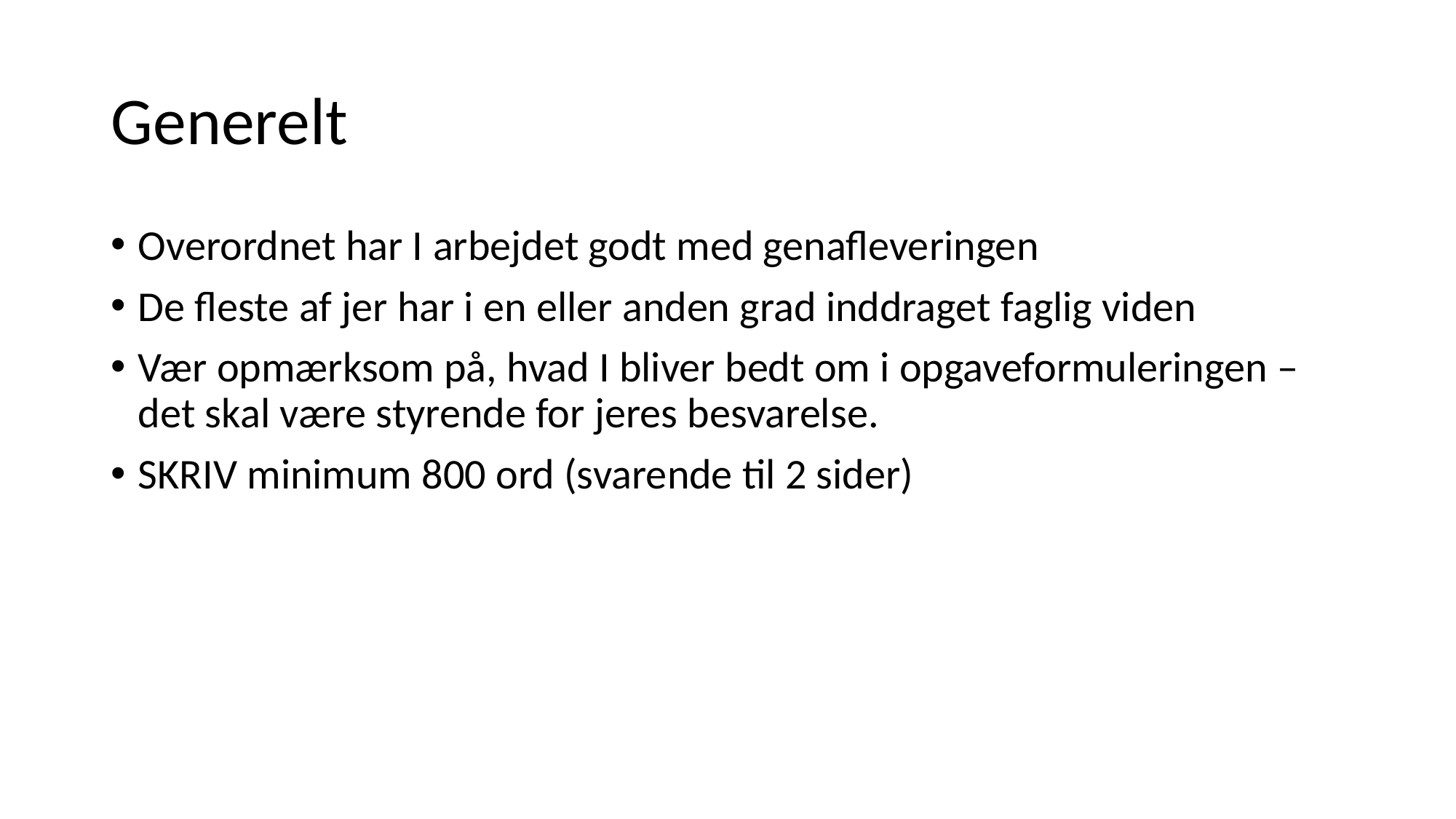

# Generelt
Overordnet har I arbejdet godt med genafleveringen
De fleste af jer har i en eller anden grad inddraget faglig viden
Vær opmærksom på, hvad I bliver bedt om i opgaveformuleringen – det skal være styrende for jeres besvarelse.
SKRIV minimum 800 ord (svarende til 2 sider)